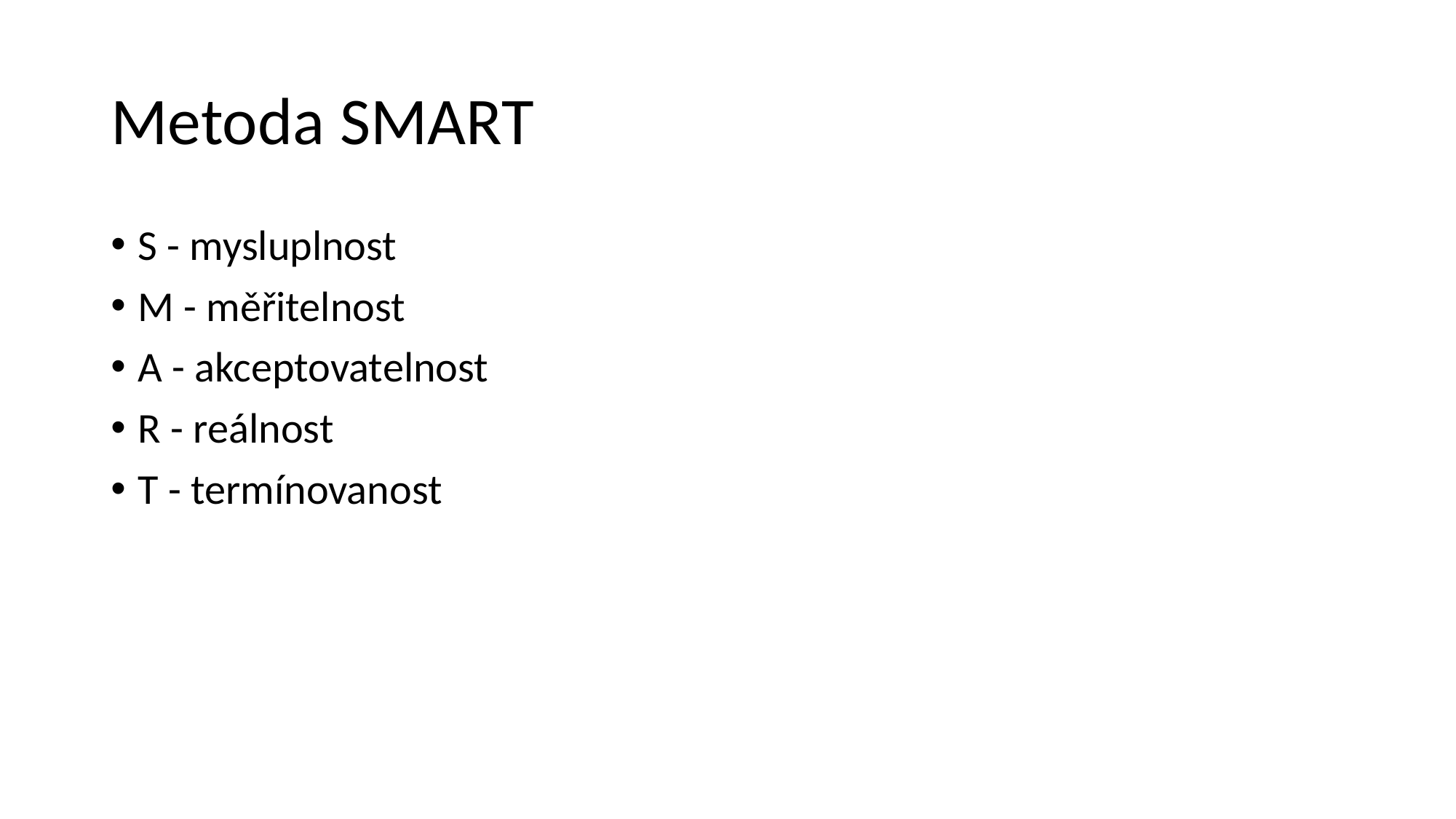

# Metoda SMART
S - mysluplnost
M - měřitelnost
A - akceptovatelnost
R - reálnost
T - termínovanost